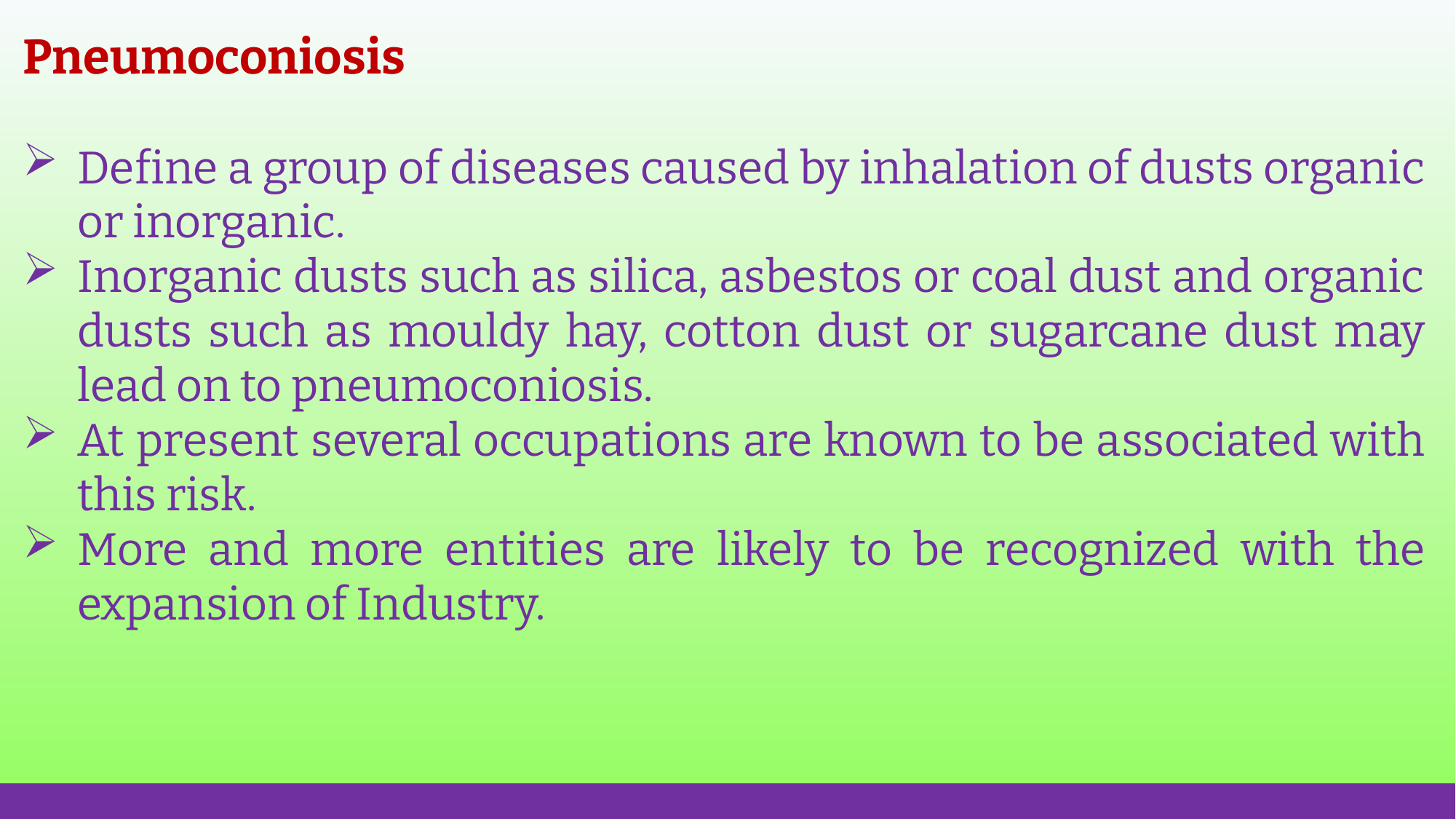

Pneumoconiosis

Define a group of diseases caused by inhalation of dusts organic or inorganic.
Inorganic dusts such as silica, asbestos or coal dust and organic dusts such as mouldy hay, cotton dust or sugarcane dust may lead on to pneumoconiosis.
At present several occupations are known to be associated with this risk.
More and more entities are likely to be recognized with the expansion of Industry.